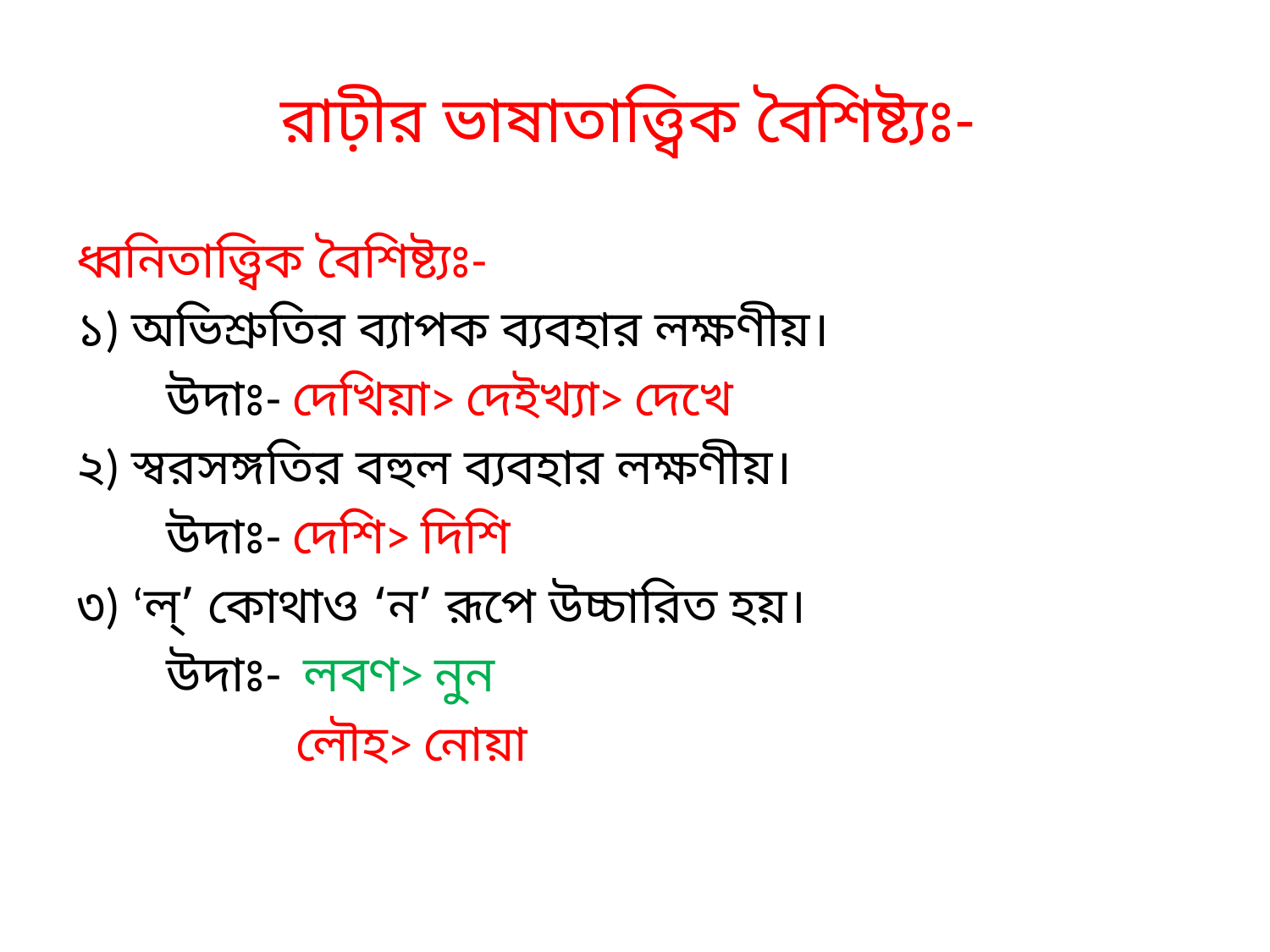

# রাঢ়ীর ভাষাতাত্ত্বিক বৈশিষ্ট্যঃ-
ধ্বনিতাত্ত্বিক বৈশিষ্ট্যঃ-
১) অভিশ্রুতির ব্যাপক ব্যবহার লক্ষণীয়।
       উদাঃ- দেখিয়া> দেইখ্যা> দেখে
২) স্বরসঙ্গতির বহুল ব্যবহার লক্ষণীয়।
       উদাঃ- দেশি> দিশি
৩) ‘ল্‌’ কোথাও ‘ন’ রূপে উচ্চারিত হয়।
       উদাঃ-  লবণ> নুন
                 লৌহ> নোয়া